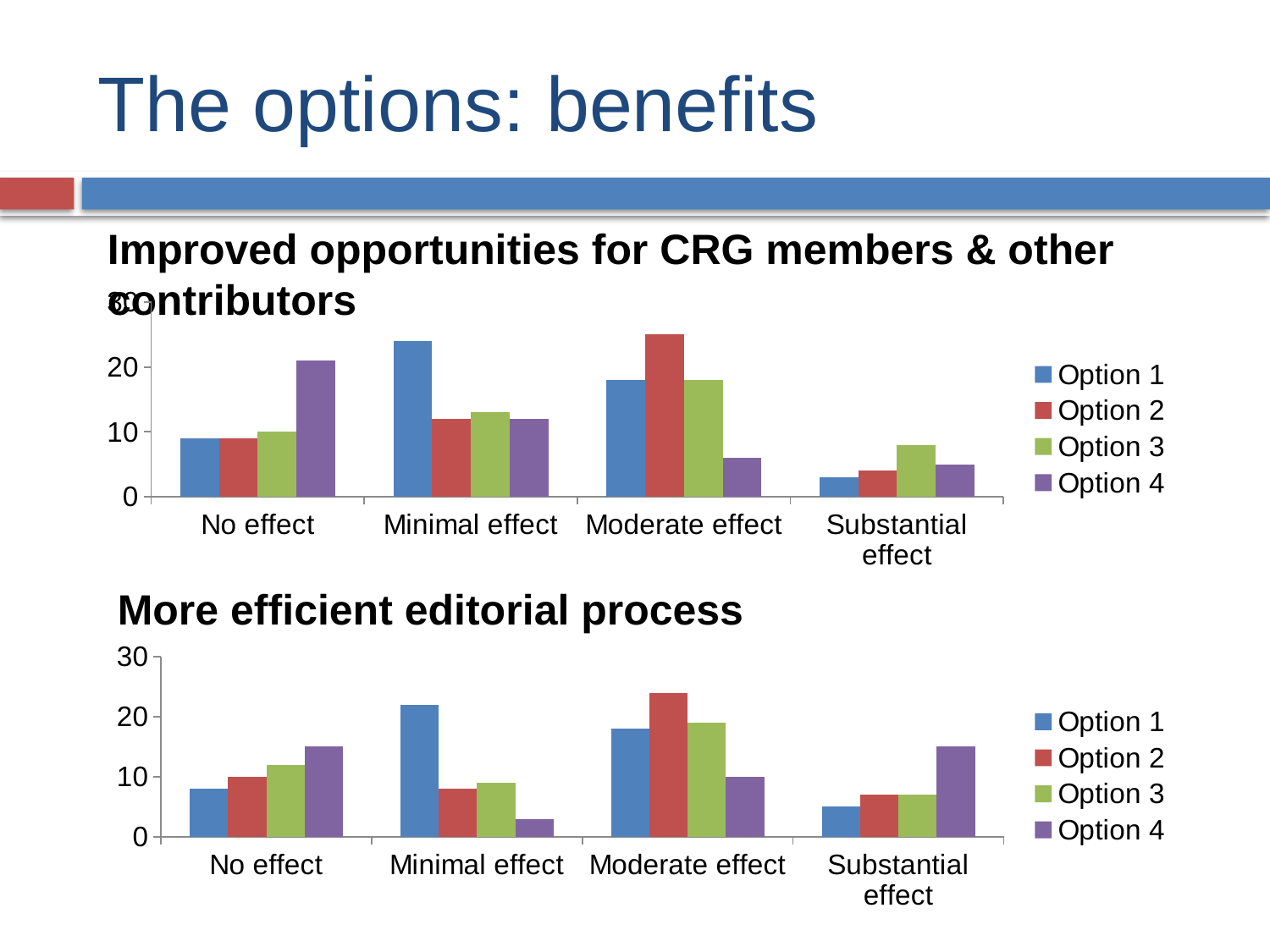

# The options: benefits
Improved opportunities for CRG members & other contributors

### Chart

| Category | Option 1 | Option 2 | Option 3 | Option 4 |
|---|---|---|---|---|
| No effect | 9.0 | 9.0 | 10.0 | 21.0 |
| Minimal effect | 24.0 | 12.0 | 13.0 | 12.0 |
| Moderate effect | 18.0 | 25.0 | 18.0 | 6.0 |
| Substantial effect | 3.0 | 4.0 | 8.0 | 5.0 |
More efficient editorial process

### Chart

| Category | Option 1 | Option 2 | Option 3 | Option 4 |
|---|---|---|---|---|
| No effect | 8.0 | 10.0 | 12.0 | 15.0 |
| Minimal effect | 22.0 | 8.0 | 9.0 | 3.0 |
| Moderate effect | 18.0 | 24.0 | 19.0 | 10.0 |
| Substantial effect | 5.0 | 7.0 | 7.0 | 15.0 |